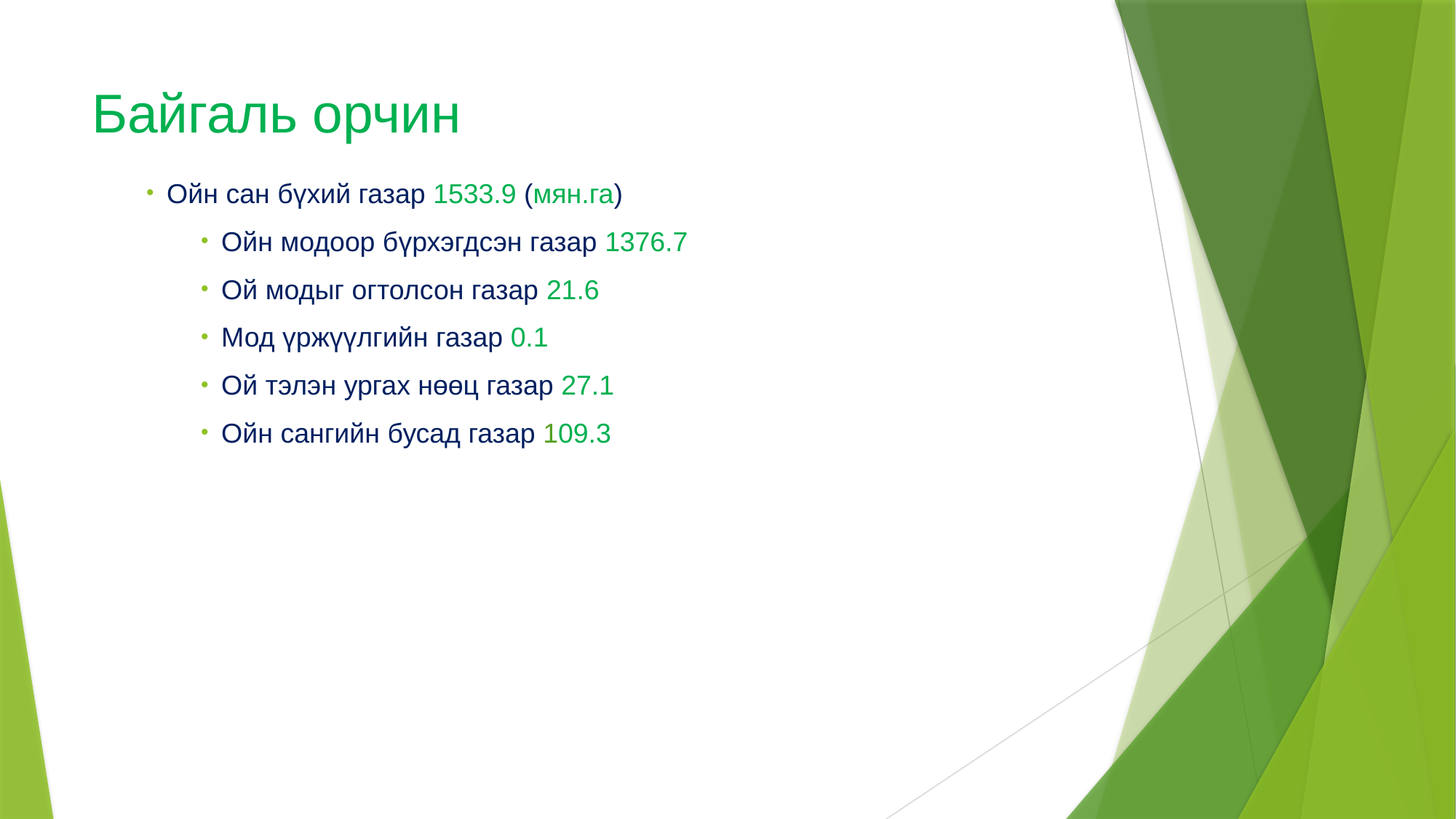

# Байгаль орчин
Ойн сан бүхий газар 1533.9 (мян.га)
Ойн модоор бүрхэгдсэн газар 1376.7
Ой модыг огтолсон газар 21.6
Мод үржүүлгийн газар 0.1
Ой тэлэн ургах нөөц газар 27.1
Ойн сангийн бусад газар 109.3